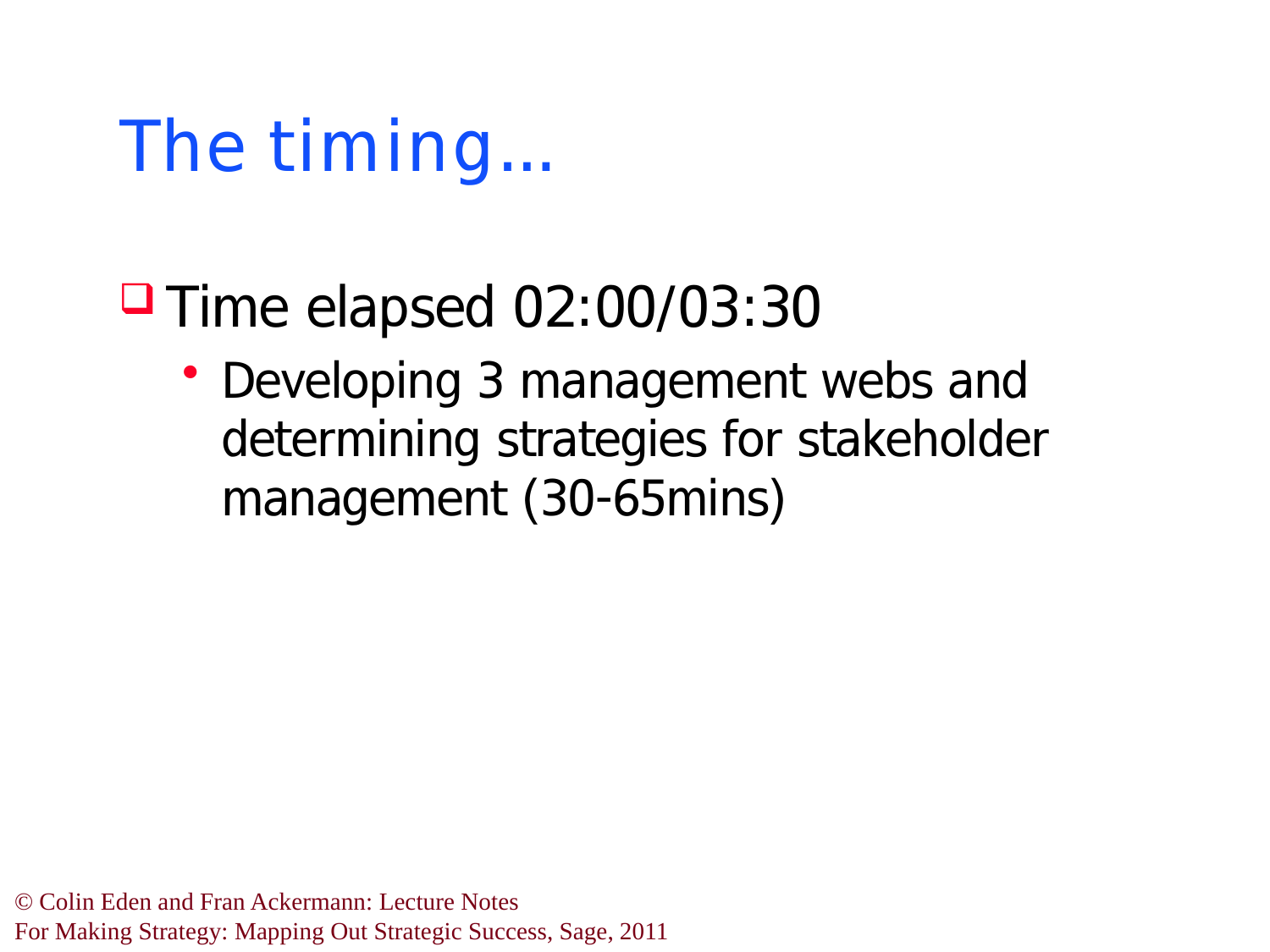

# The timing…
Time elapsed 02:00/03:30
Developing 3 management webs and determining strategies for stakeholder management (30-65mins)